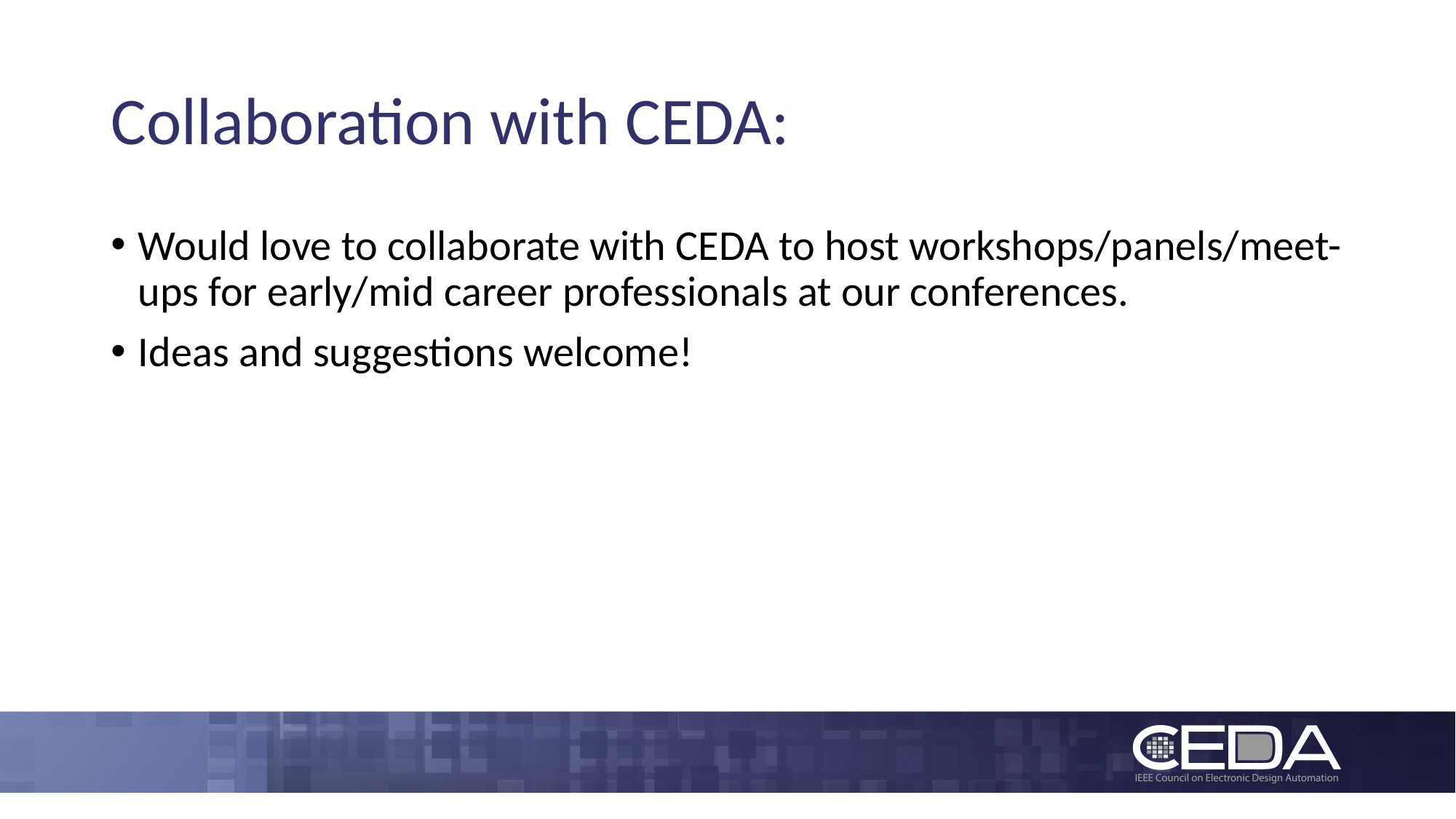

# Collaboration with CEDA:
Would love to collaborate with CEDA to host workshops/panels/meet-ups for early/mid career professionals at our conferences.
Ideas and suggestions welcome!